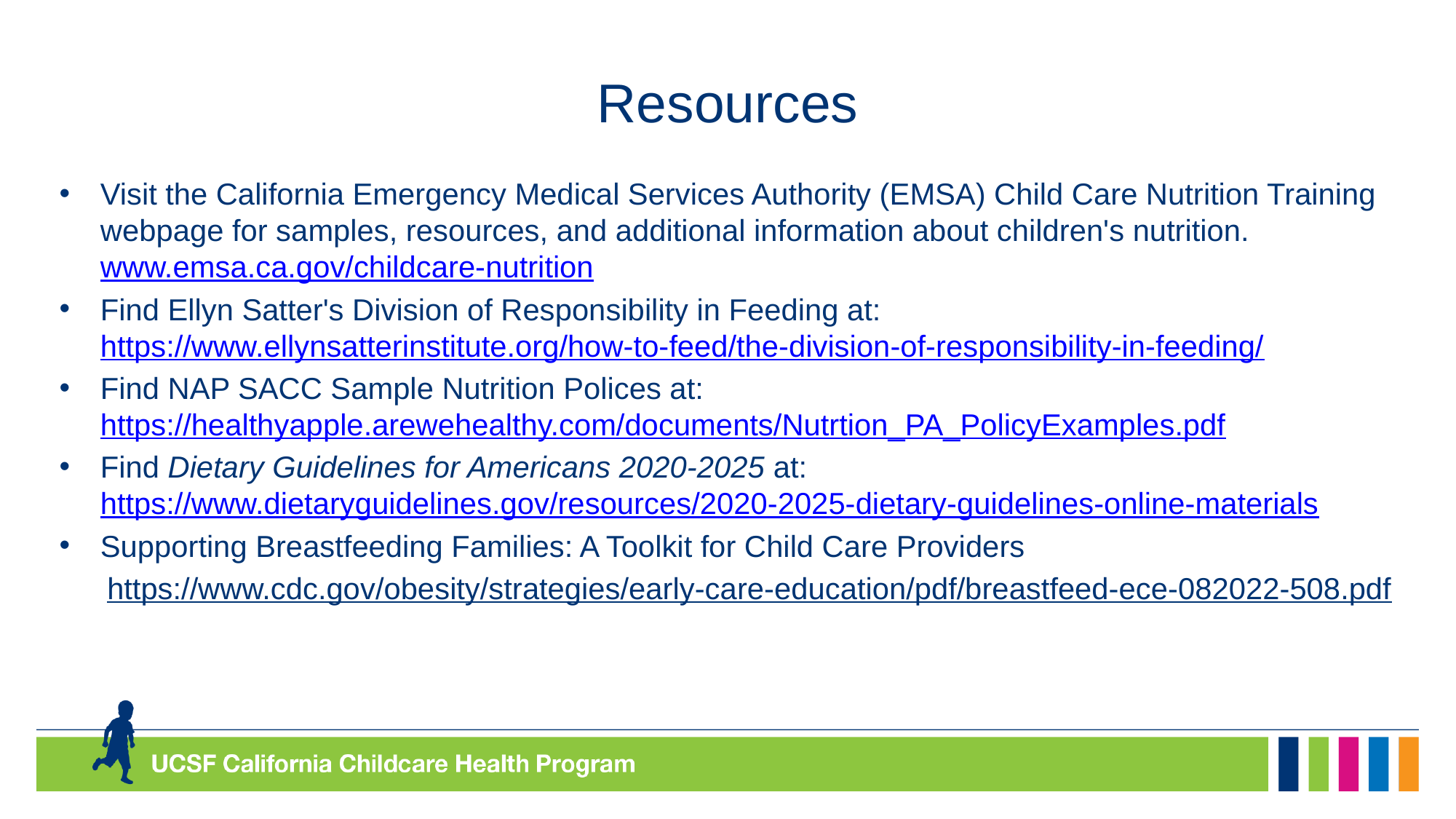

# Resources
Visit the California Emergency Medical Services Authority (EMSA) Child Care Nutrition Training webpage for samples, resources, and additional information about children's nutrition. www.emsa.ca.gov/childcare-nutrition
Find Ellyn Satter's Division of Responsibility in Feeding at: https://www.ellynsatterinstitute.org/how-to-feed/the-division-of-responsibility-in-feeding/
Find NAP SACC Sample Nutrition Polices at: https://healthyapple.arewehealthy.com/documents/Nutrtion_PA_PolicyExamples.pdf
Find Dietary Guidelines for Americans 2020-2025 at: https://www.dietaryguidelines.gov/resources/2020-2025-dietary-guidelines-online-materials
Supporting Breastfeeding Families: A Toolkit for Child Care Providers
https://www.cdc.gov/obesity/strategies/early-care-education/pdf/breastfeed-ece-082022-508.pdf